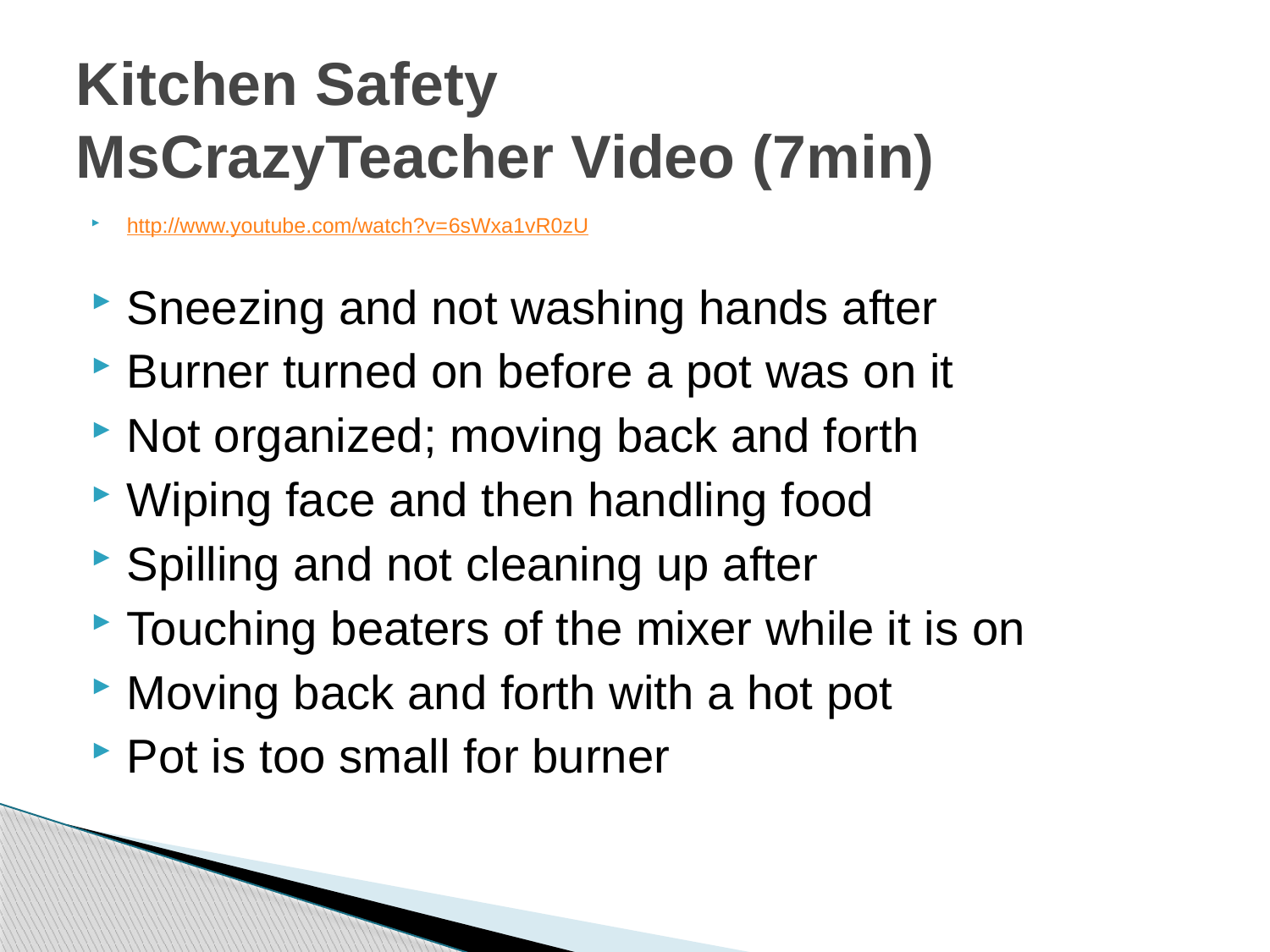

# Kitchen Safety MsCrazyTeacher Video (7min)
http://www.youtube.com/watch?v=6sWxa1vR0zU

Sneezing and not washing hands after
Burner turned on before a pot was on it
Not organized; moving back and forth
Wiping face and then handling food
Spilling and not cleaning up after
Touching beaters of the mixer while it is on
Moving back and forth with a hot pot
Pot is too small for burner